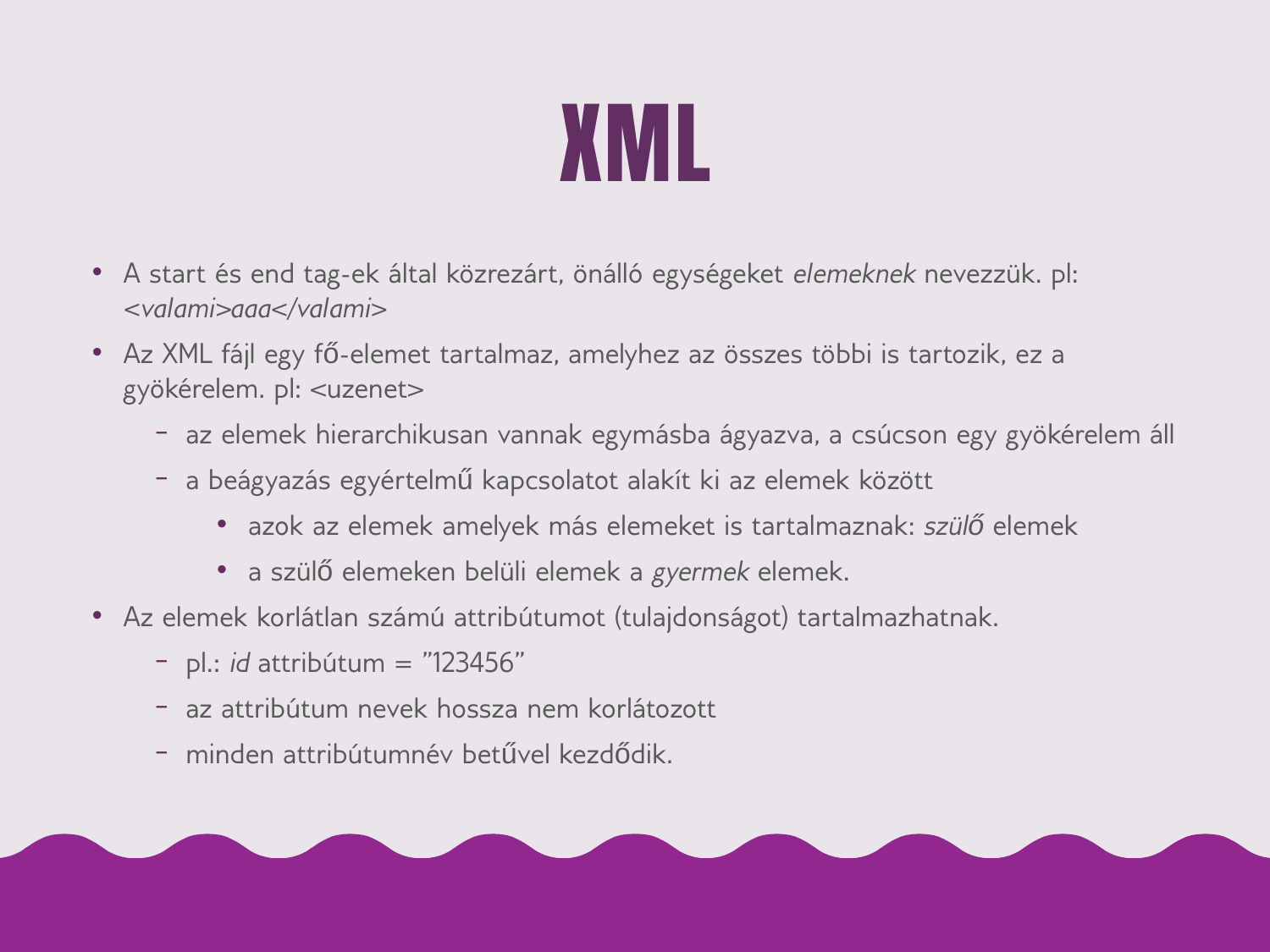

# XML
A start és end tag-ek által közrezárt, önálló egységeket elemeknek nevezzük. pl: <valami>aaa</valami>
Az XML fájl egy fő-elemet tartalmaz, amelyhez az összes többi is tartozik, ez a gyökérelem. pl: <uzenet>
az elemek hierarchikusan vannak egymásba ágyazva, a csúcson egy gyökérelem áll
a beágyazás egyértelmű kapcsolatot alakít ki az elemek között
azok az elemek amelyek más elemeket is tartalmaznak: szülő elemek
a szülő elemeken belüli elemek a gyermek elemek.
Az elemek korlátlan számú attribútumot (tulajdonságot) tartalmazhatnak.
pl.: id attribútum = ”123456”
az attribútum nevek hossza nem korlátozott
minden attribútumnév betűvel kezdődik.